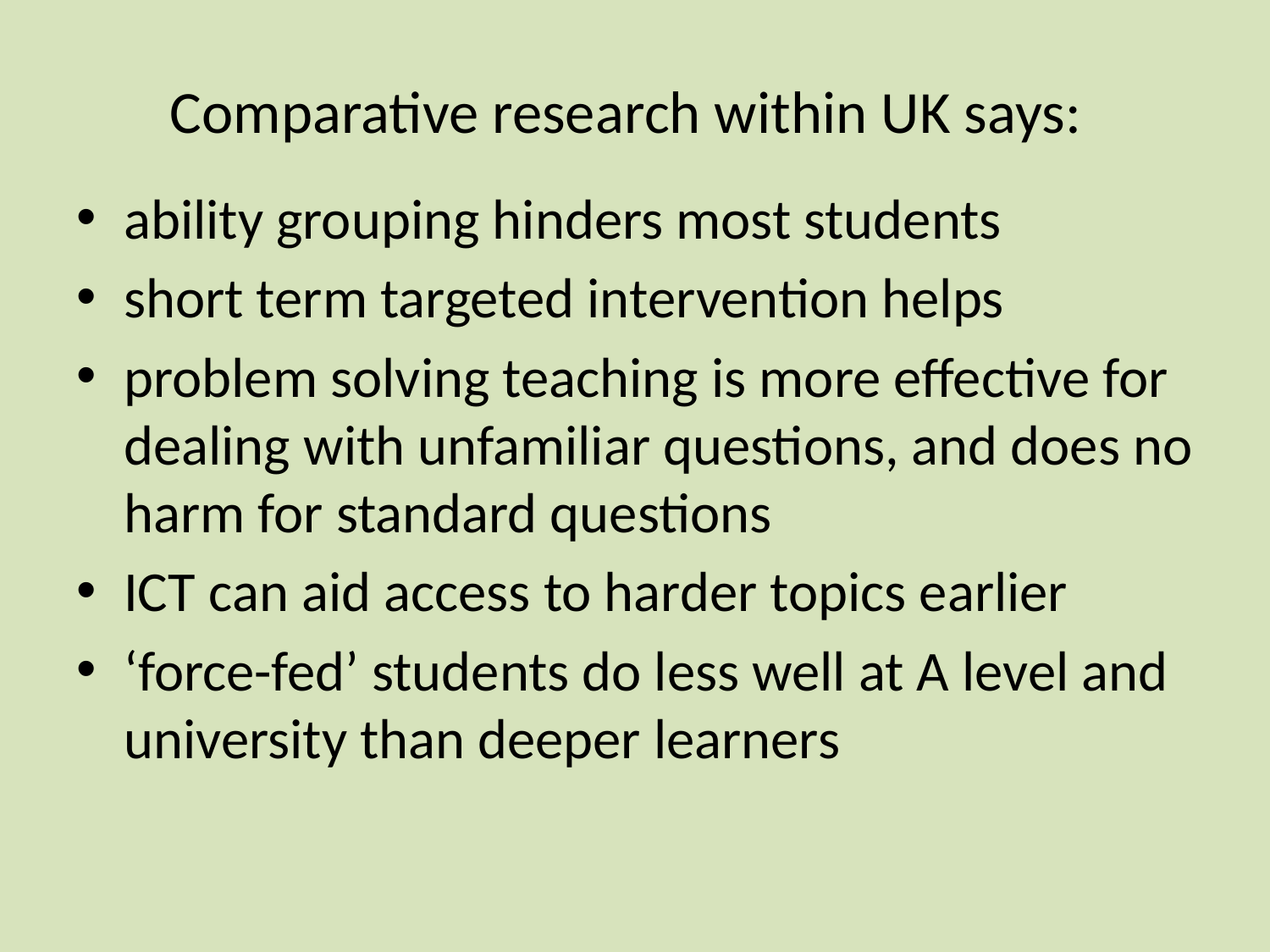

# Comparative research within UK says:
ability grouping hinders most students
short term targeted intervention helps
problem solving teaching is more effective for dealing with unfamiliar questions, and does no harm for standard questions
ICT can aid access to harder topics earlier
‘force-fed’ students do less well at A level and university than deeper learners